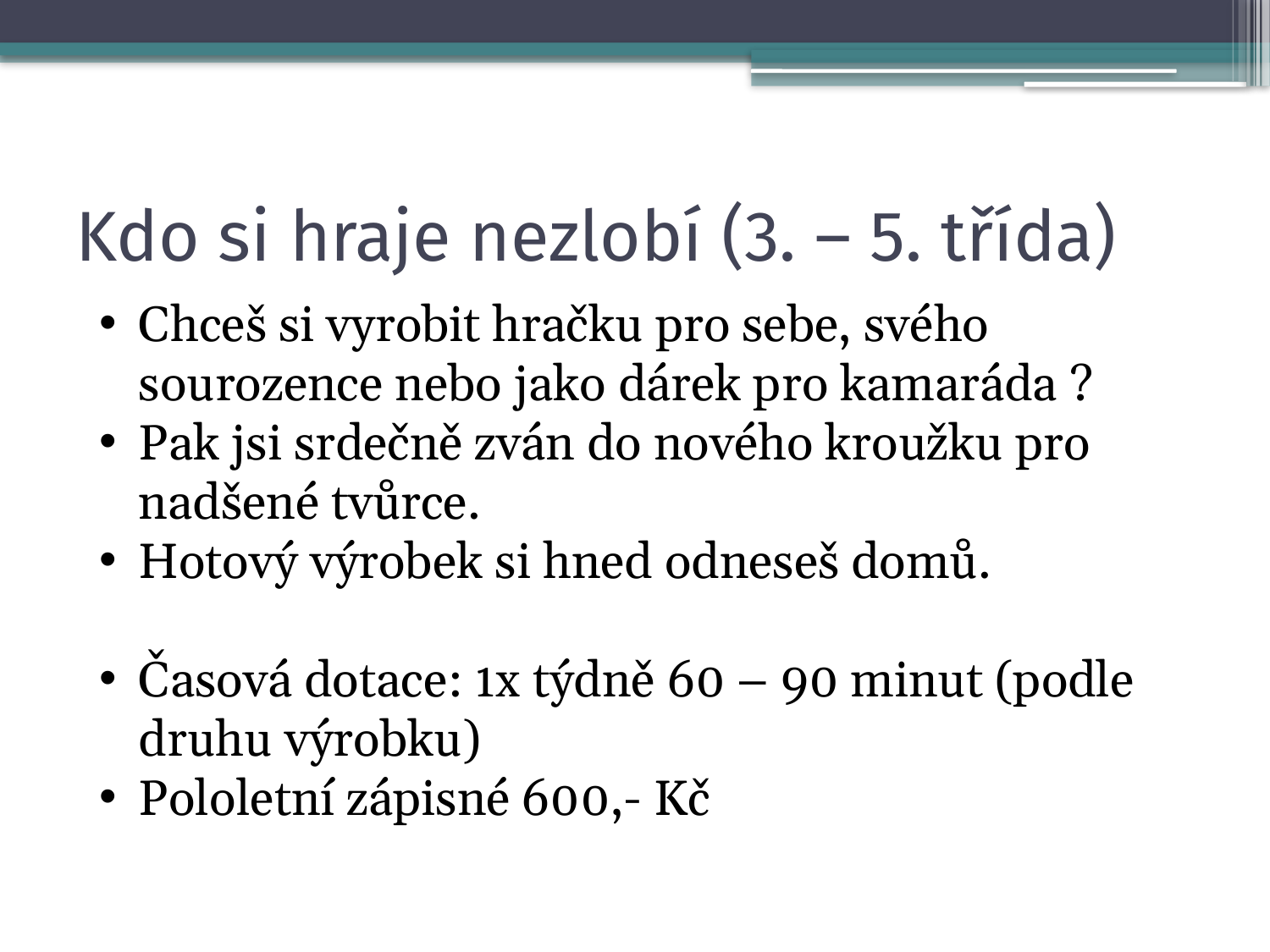

# Kdo si hraje nezlobí (3. – 5. třída)
Chceš si vyrobit hračku pro sebe, svého sourozence nebo jako dárek pro kamaráda ?
Pak jsi srdečně zván do nového kroužku pro nadšené tvůrce.
Hotový výrobek si hned odneseš domů.

Časová dotace: 1x týdně 60 – 90 minut (podle druhu výrobku)
Pololetní zápisné 600,- Kč